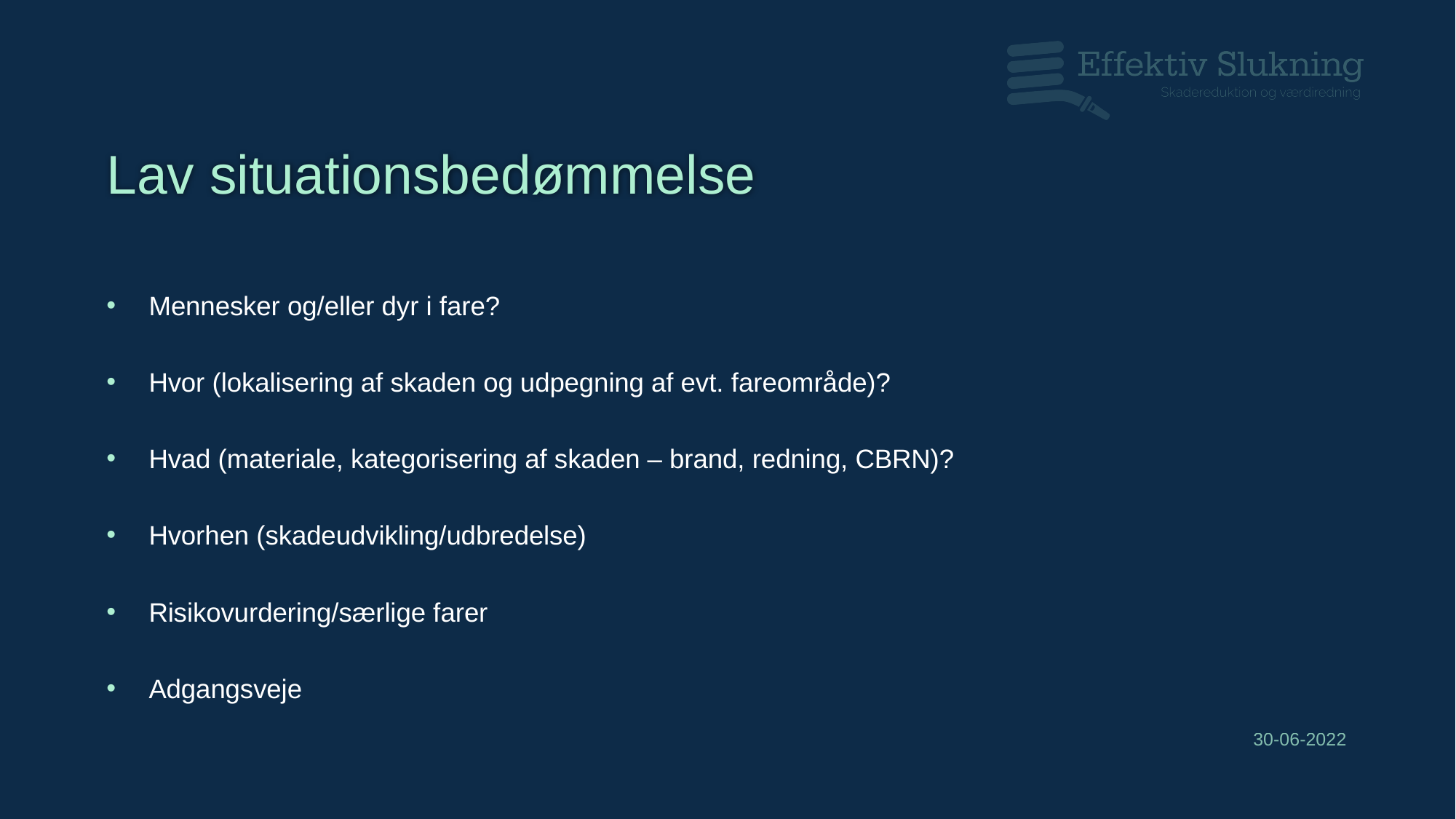

# Lav situationsbedømmelse
Mennesker og/eller dyr i fare?
Hvor (lokalisering af skaden og udpegning af evt. fareområde)?
Hvad (materiale, kategorisering af skaden – brand, redning, CBRN)?
Hvorhen (skadeudvikling/udbredelse)
Risikovurdering/særlige farer
Adgangsveje

30-06-2022